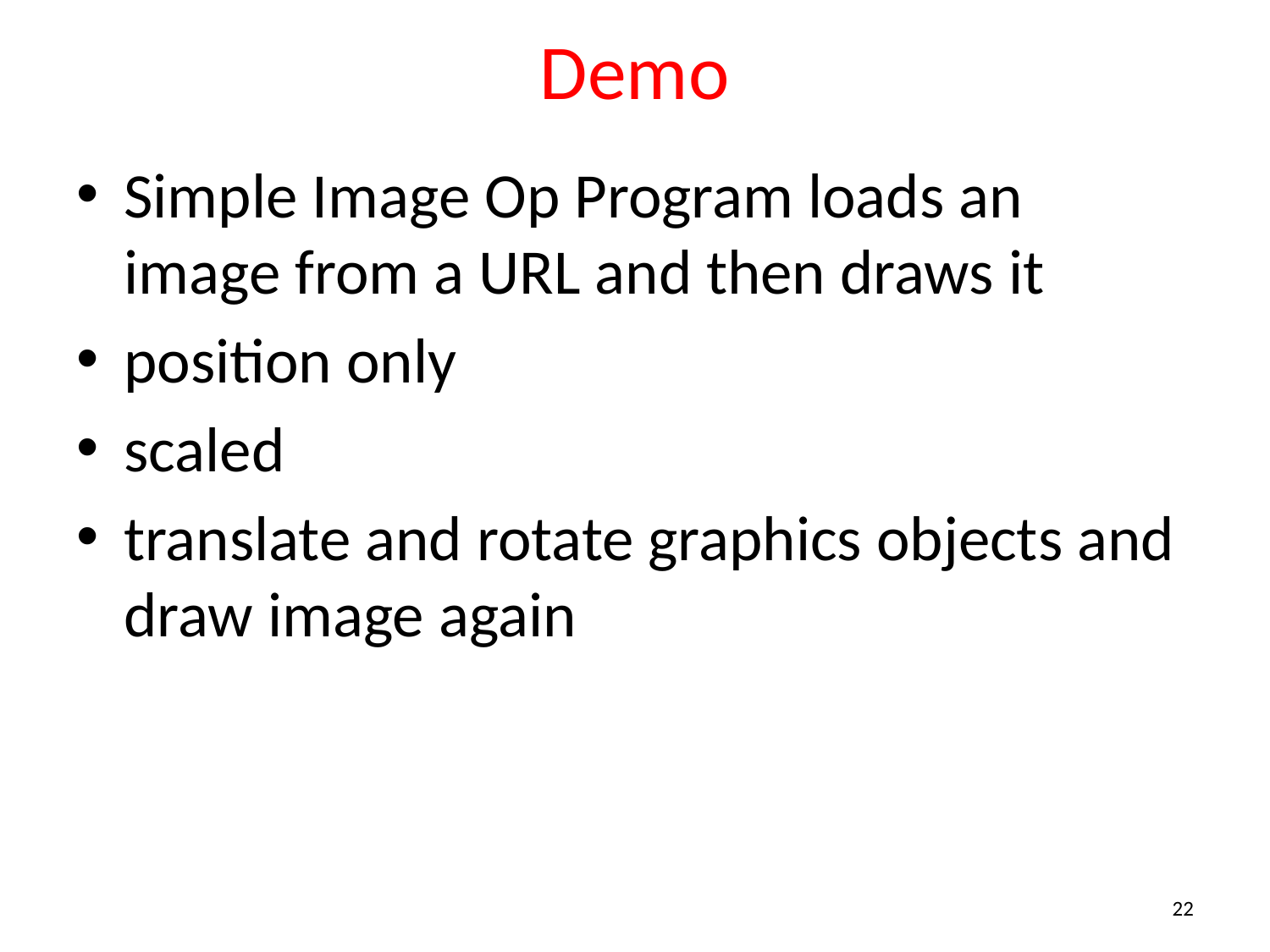

# Demo
Simple Image Op Program loads an image from a URL and then draws it
position only
scaled
translate and rotate graphics objects and draw image again
22